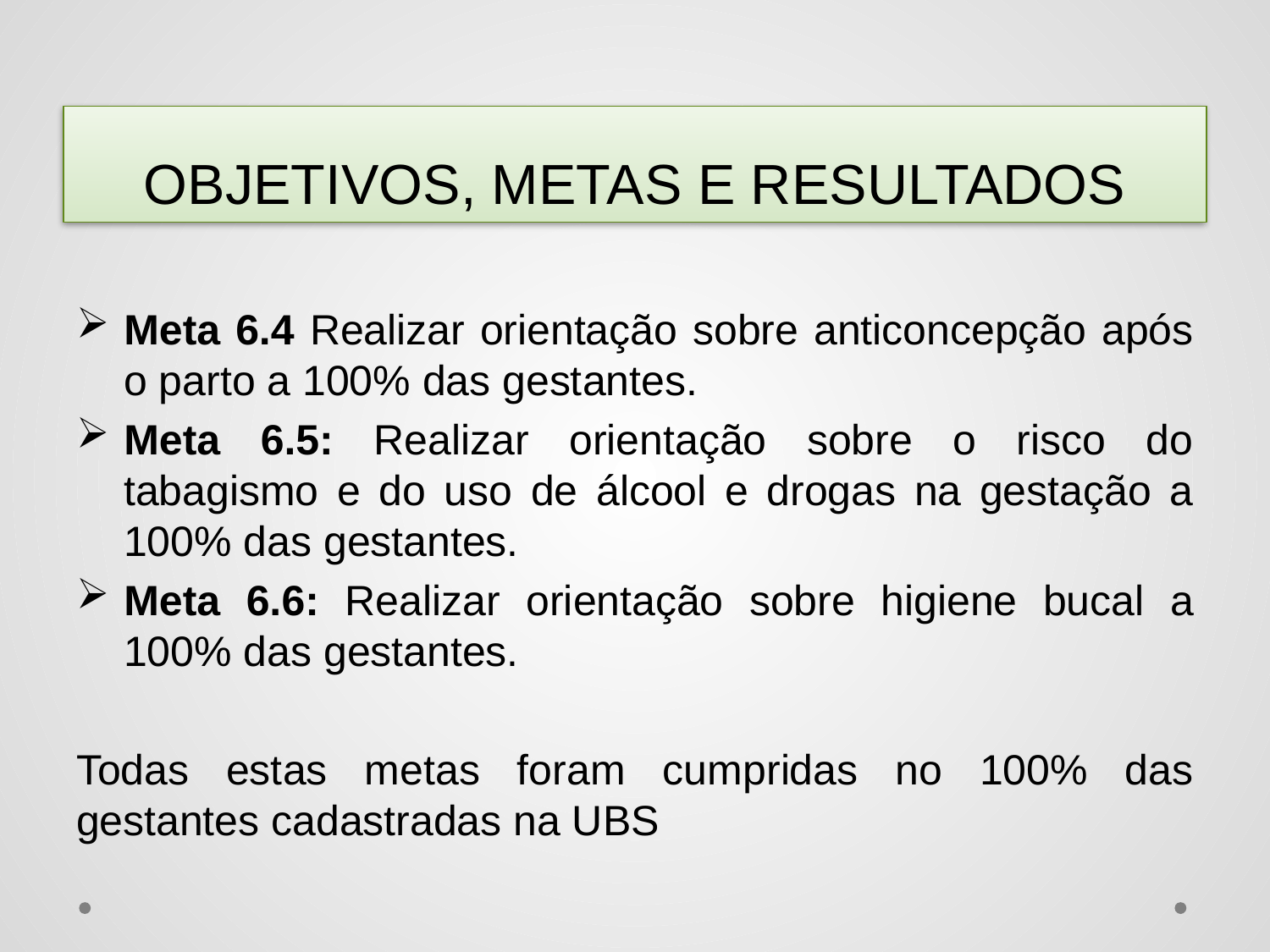

# OBJETIVOS, METAS E RESULTADOS
Meta 6.4 Realizar orientação sobre anticoncepção após o parto a 100% das gestantes.
Meta 6.5: Realizar orientação sobre o risco do tabagismo e do uso de álcool e drogas na gestação a 100% das gestantes.
Meta 6.6: Realizar orientação sobre higiene bucal a 100% das gestantes.

Todas estas metas foram cumpridas no 100% das gestantes cadastradas na UBS